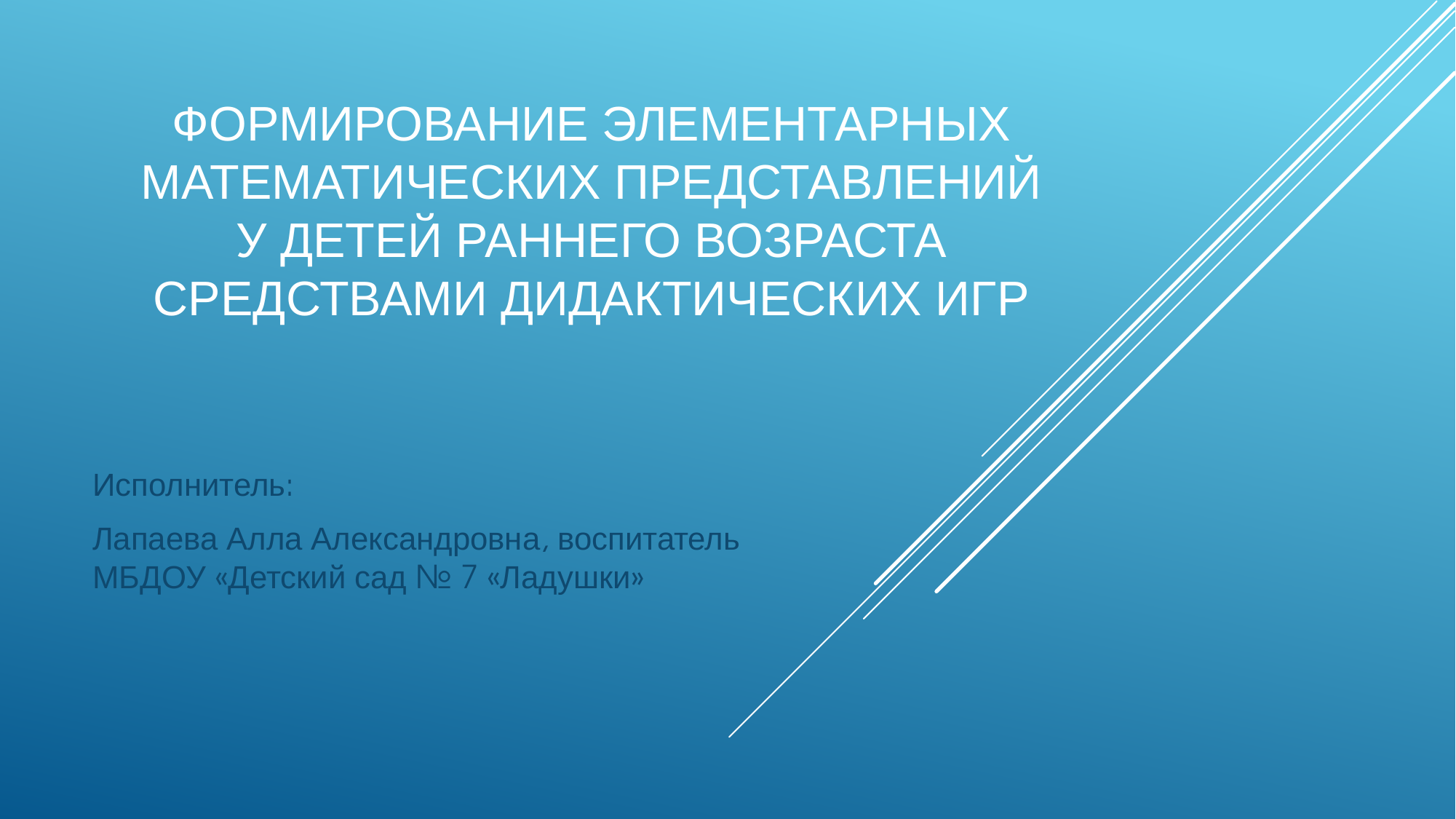

# Формирование элементарных математических представлений у детей раннего возраста средствами дидактических игр
Исполнитель:
Лапаева Алла Александровна, воспитатель МБДОУ «Детский сад № 7 «Ладушки»